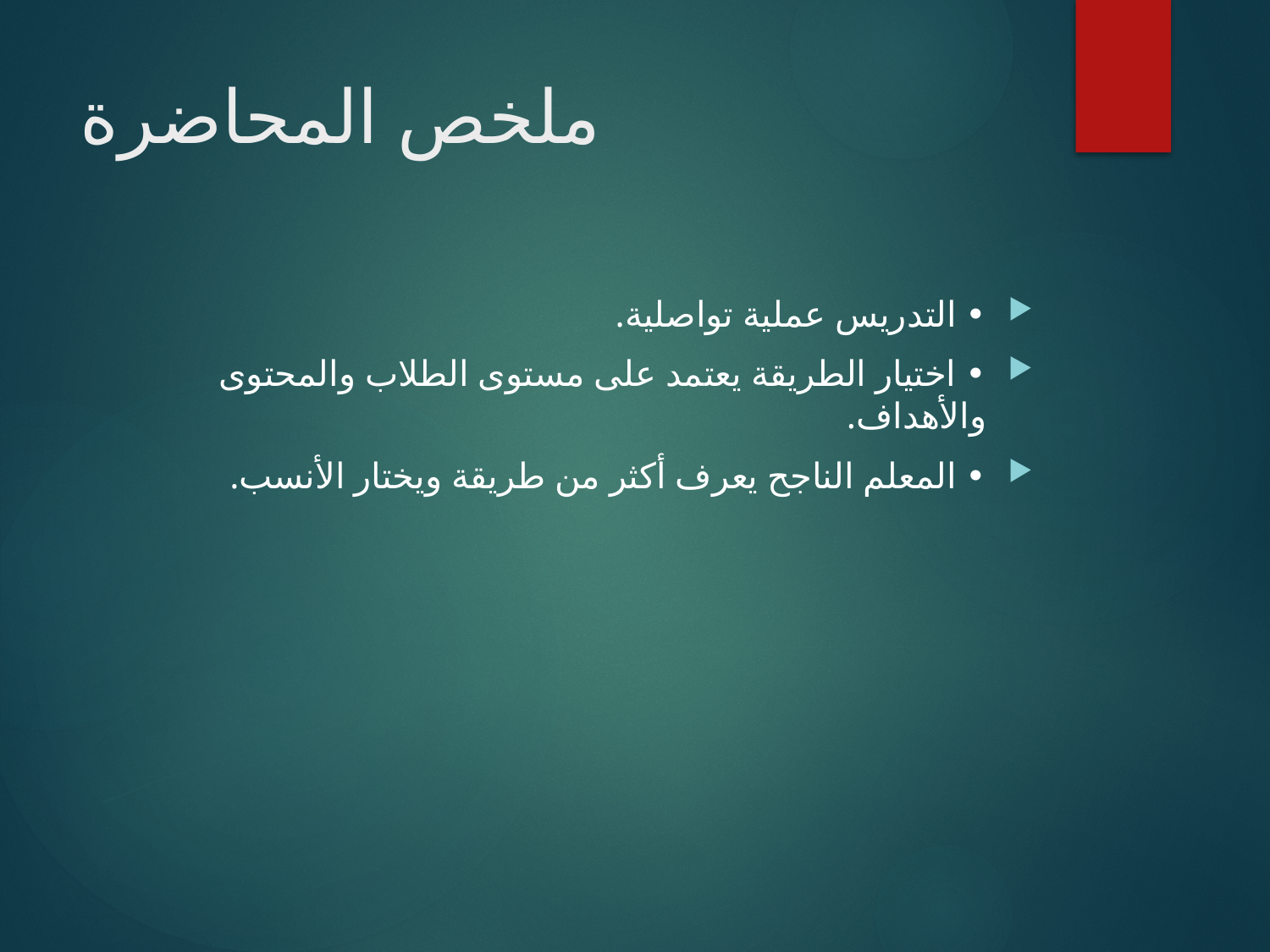

# ملخص المحاضرة
• التدريس عملية تواصلية.
• اختيار الطريقة يعتمد على مستوى الطلاب والمحتوى والأهداف.
• المعلم الناجح يعرف أكثر من طريقة ويختار الأنسب.